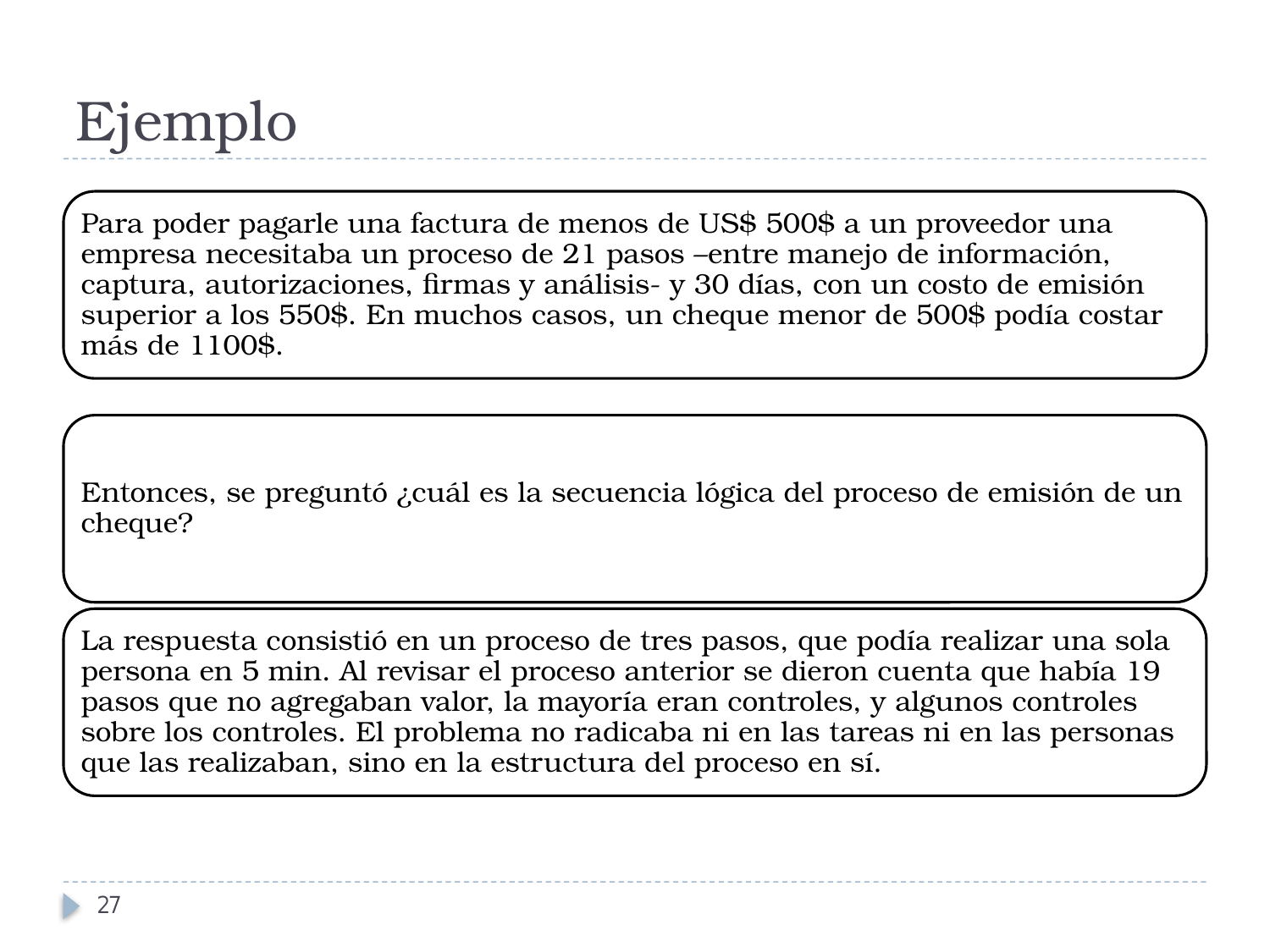

# Ejemplo
Para poder pagarle una factura de menos de US$ 500$ a un proveedor una empresa necesitaba un proceso de 21 pasos –entre manejo de información, captura, autorizaciones, firmas y análisis- y 30 días, con un costo de emisión superior a los 550$. En muchos casos, un cheque menor de 500$ podía costar más de 1100$.

Entonces, se preguntó ¿cuál es la secuencia lógica del proceso de emisión de un cheque?
La respuesta consistió en un proceso de tres pasos, que podía realizar una sola persona en 5 min. Al revisar el proceso anterior se dieron cuenta que había 19 pasos que no agregaban valor, la mayoría eran controles, y algunos controles sobre los controles. El problema no radicaba ni en las tareas ni en las personas que las realizaban, sino en la estructura del proceso en sí.

27